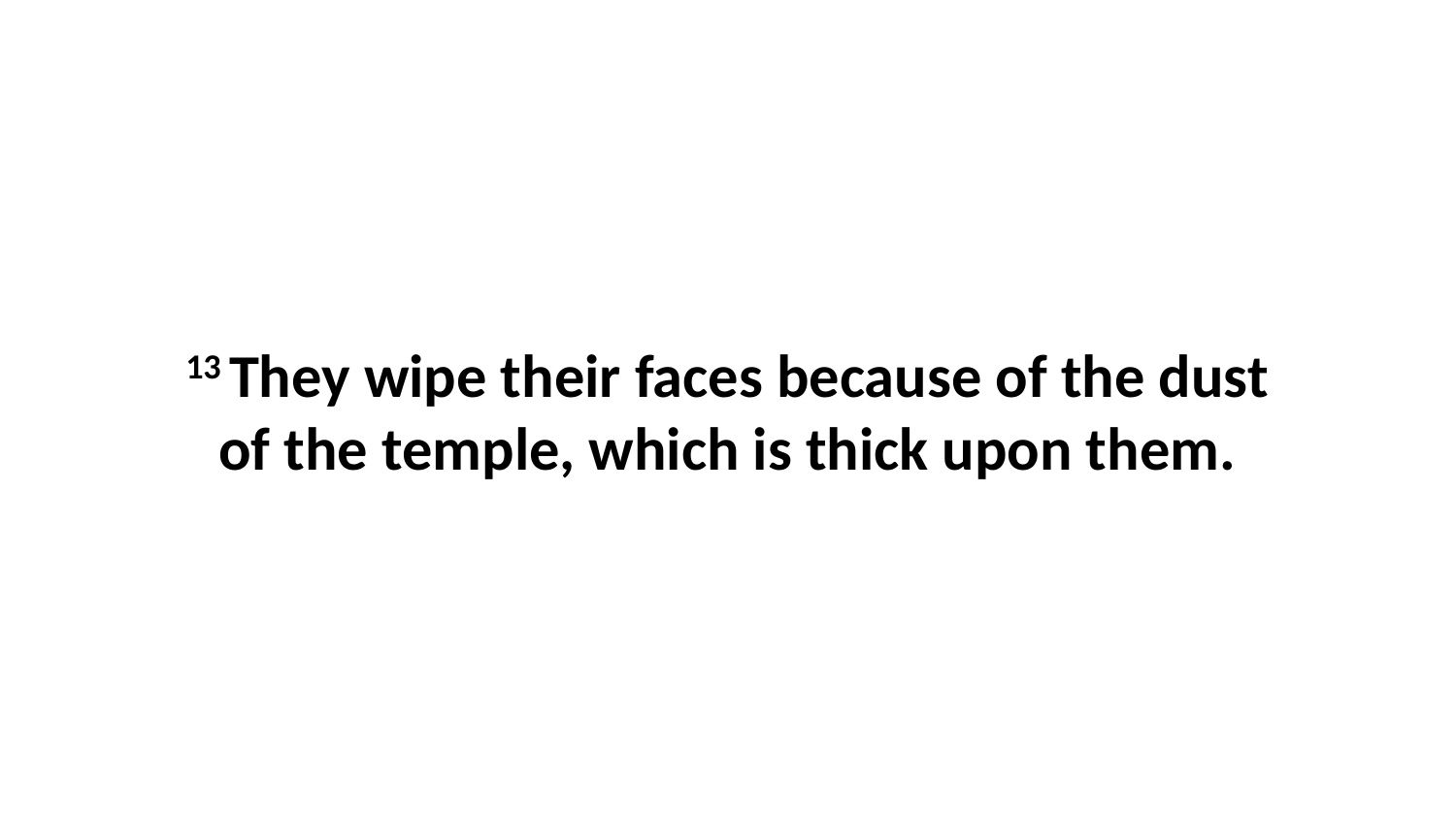

13 They wipe their faces because of the dust of the temple, which is thick upon them.